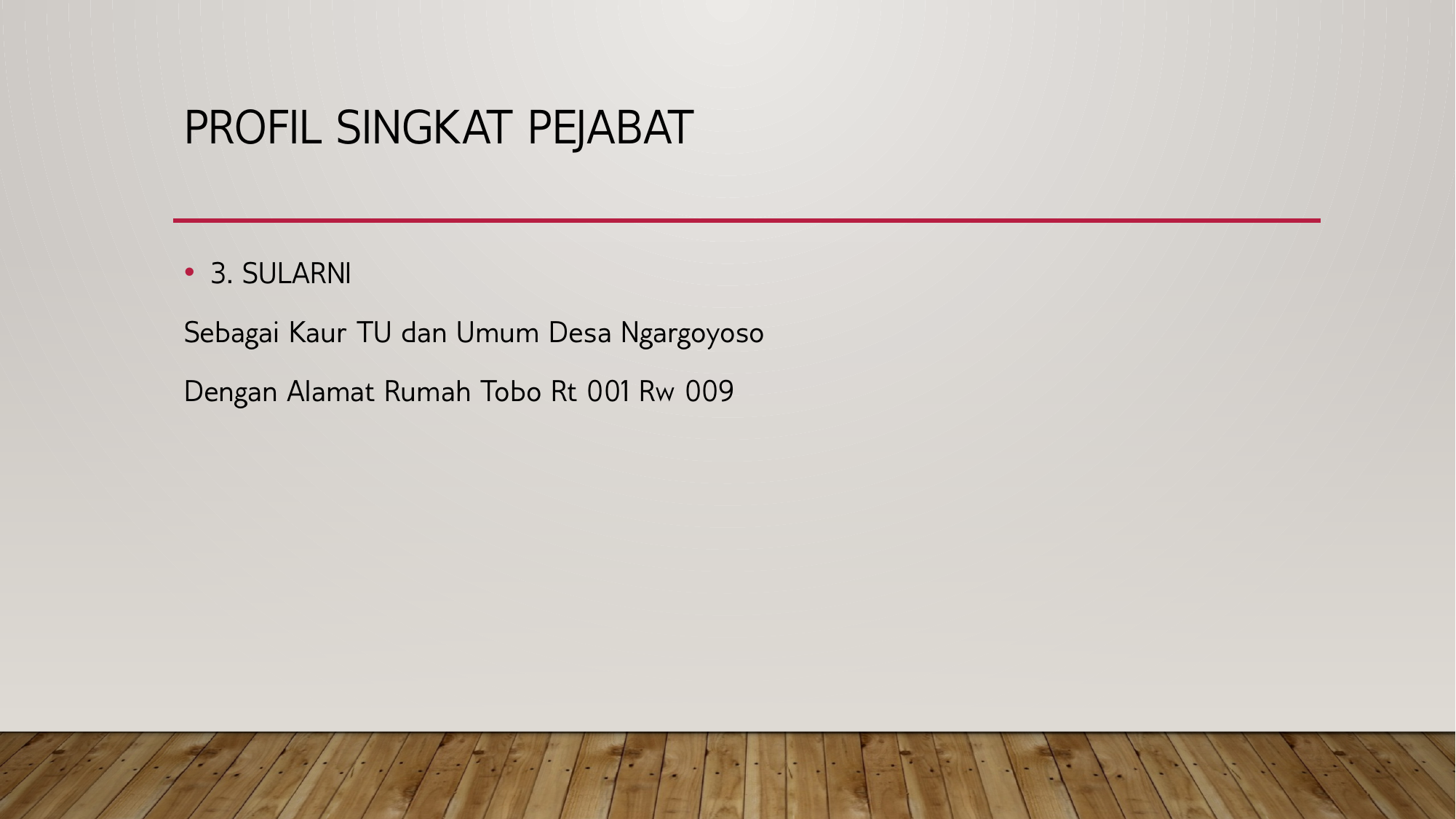

# PROFIL SINGKAT PEJABAT
3. SULARNI
Sebagai Kaur TU dan Umum Desa Ngargoyoso
Dengan Alamat Rumah Tobo Rt 001 Rw 009